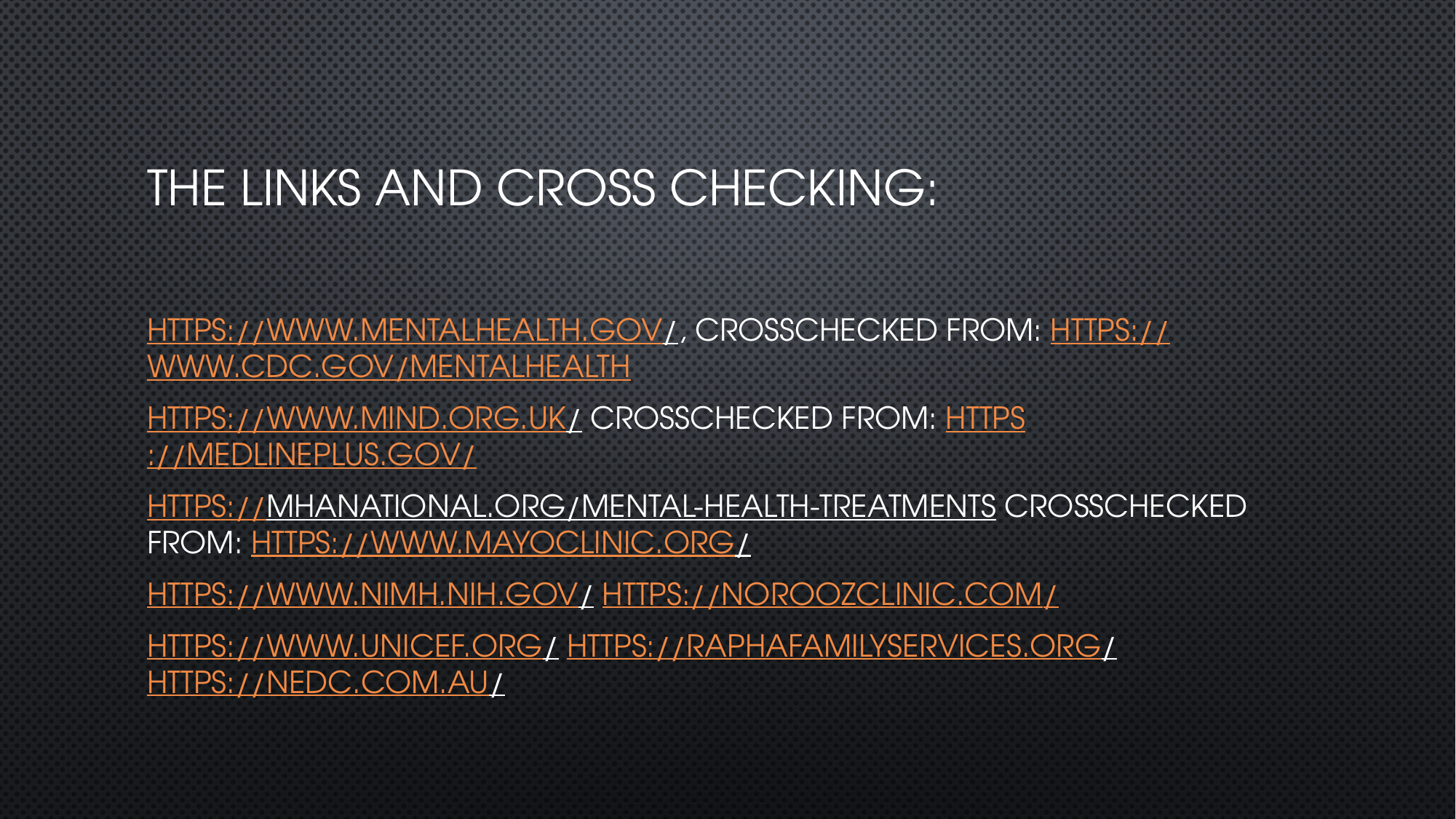

# The links and cross checking:
https://www.mentalhealth.gov/, crosschecked from: https://www.cdc.gov/mentalhealth
https://www.mind.org.uk/ crosschecked from: https://medlineplus.gov/
https://mhanational.org/mental-health-treatments crosschecked from: https://www.mayoclinic.org/
https://www.nimh.nih.gov/ https://noroozclinic.com/
https://www.unicef.org/ https://raphafamilyservices.org/ https://nedc.com.au/